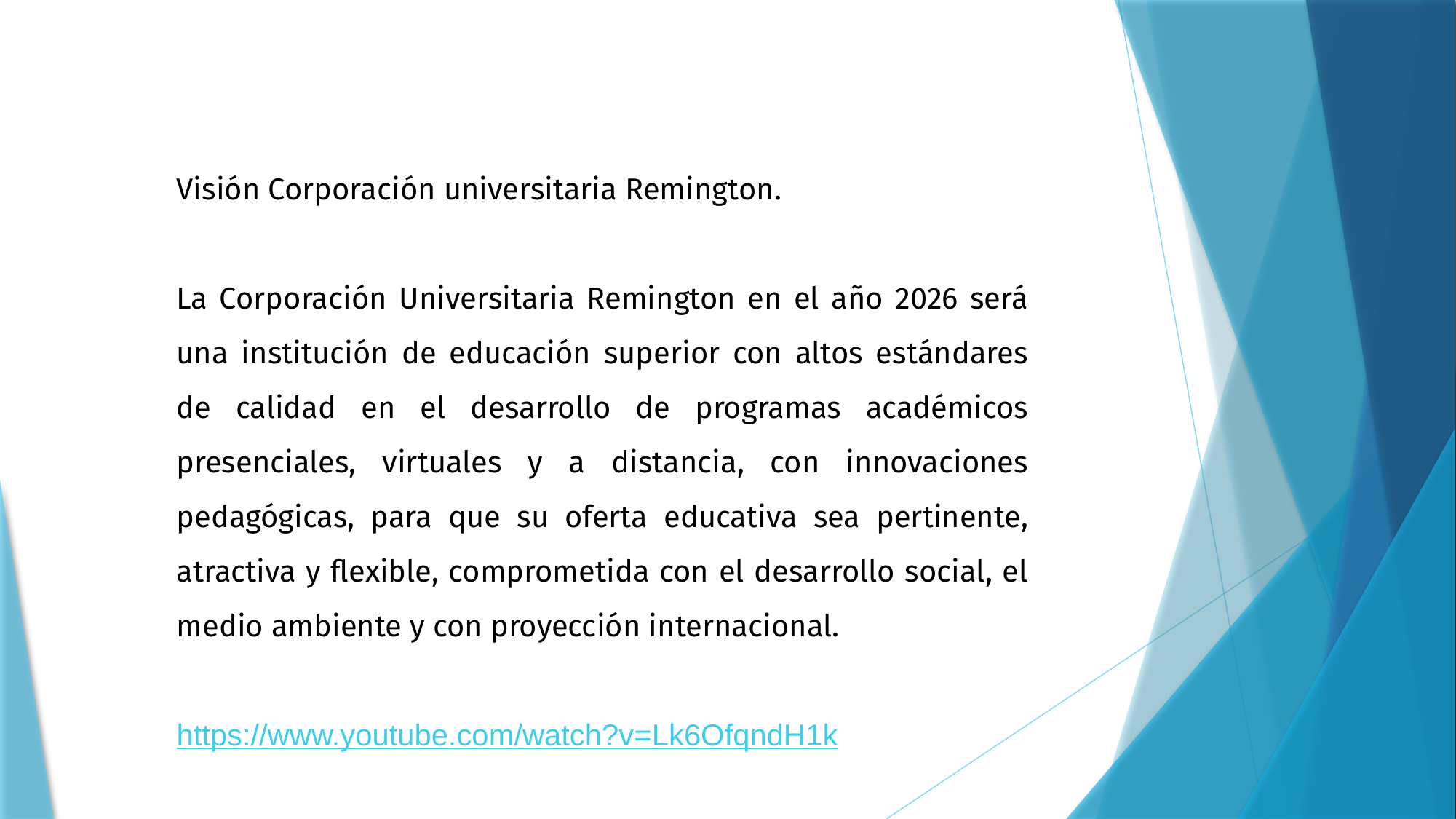

Visión Corporación universitaria Remington.

La Corporación Universitaria Remington en el año 2026 será una institución de educación superior con altos estándares de calidad en el desarrollo de programas académicos presenciales, virtuales y a distancia, con innovaciones pedagógicas, para que su oferta educativa sea pertinente, atractiva y flexible, comprometida con el desarrollo social, el medio ambiente y con proyección internacional.

https://www.youtube.com/watch?v=Lk6OfqndH1k